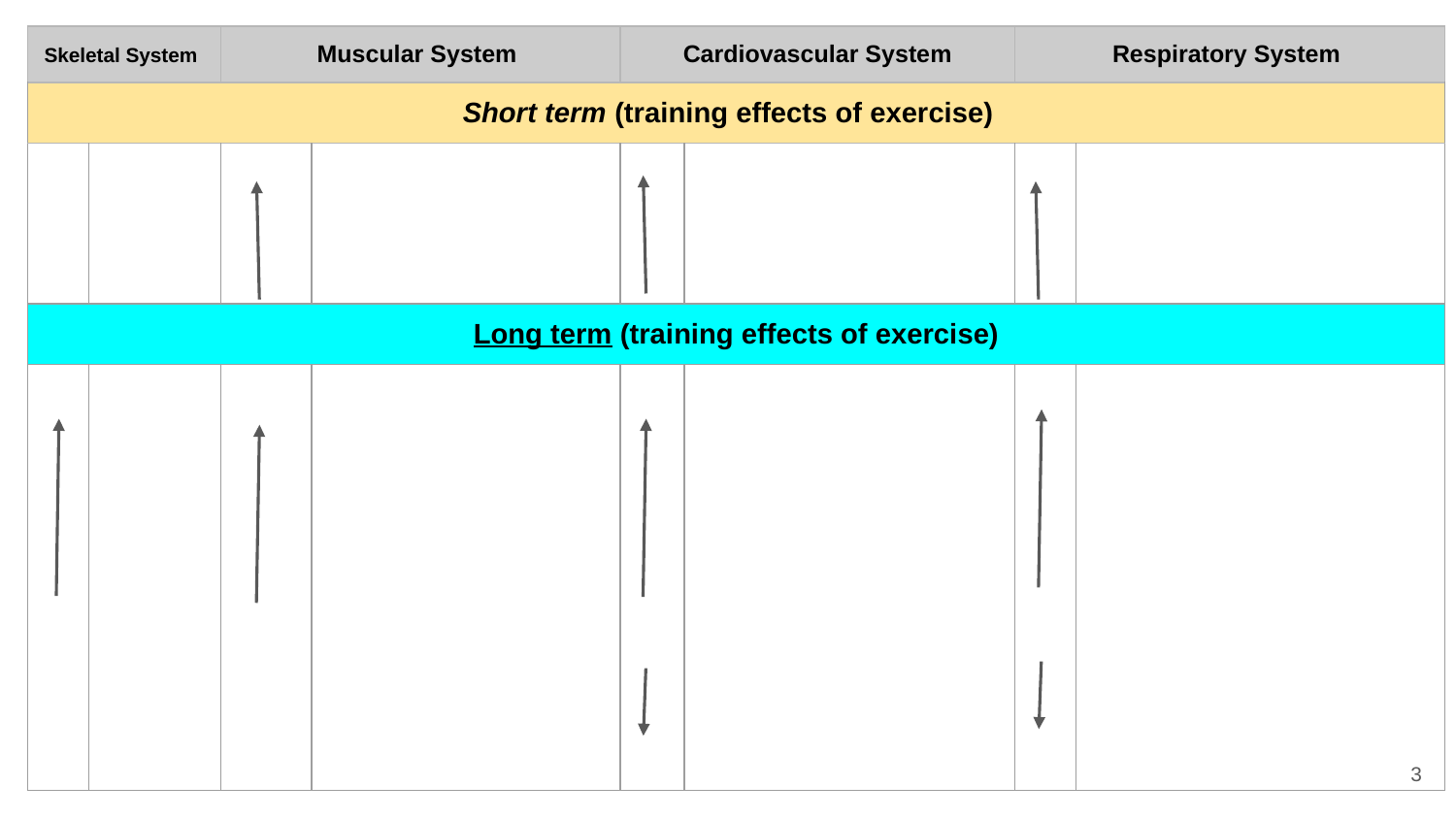

| Skeletal System |  | Muscular System |  | Cardiovascular System |  | Respiratory System |  |
| --- | --- | --- | --- | --- | --- | --- | --- |
| Short term (training effects of exercise) |  |  |  |  |  |  |  |
|  |  |  |  |  |  |  |  |
| Long term (training effects of exercise) |  |  |  |  |  |  |  |
|  |  |  |  |  |  |  |  |
3